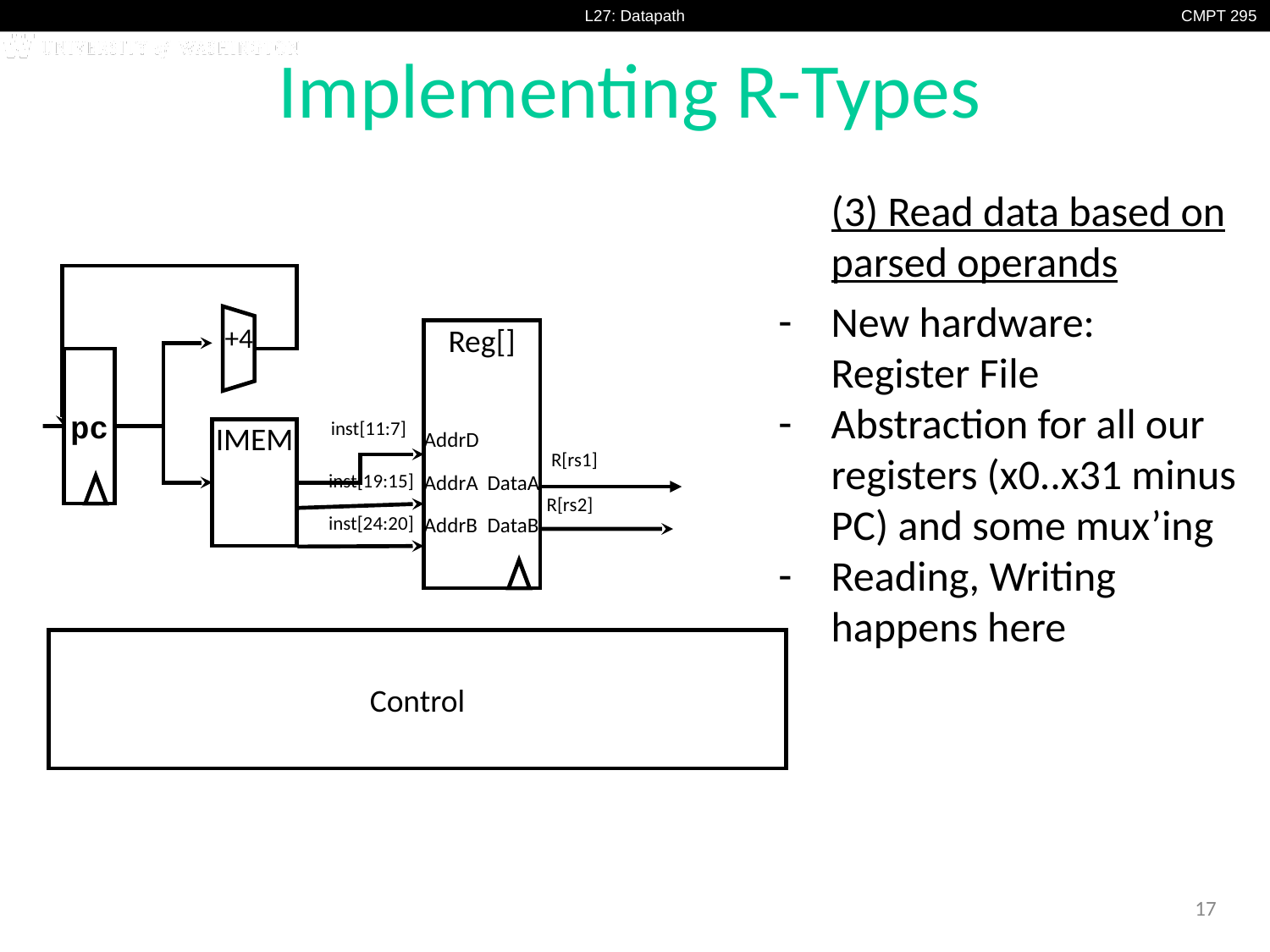

# Implementing R-Types
(3) Read data based on parsed operands
New hardware: Register File
Abstraction for all our registers (x0..x31 minus PC) and some mux’ing
Reading, Writing happens here
+4

Reg[]

AddrD
AddrA
DataA
AddrB
DataB
pc

inst[11:7]
IMEM
R[rs1]
inst[19:15]
R[rs2]
inst[24:20]
Control

17